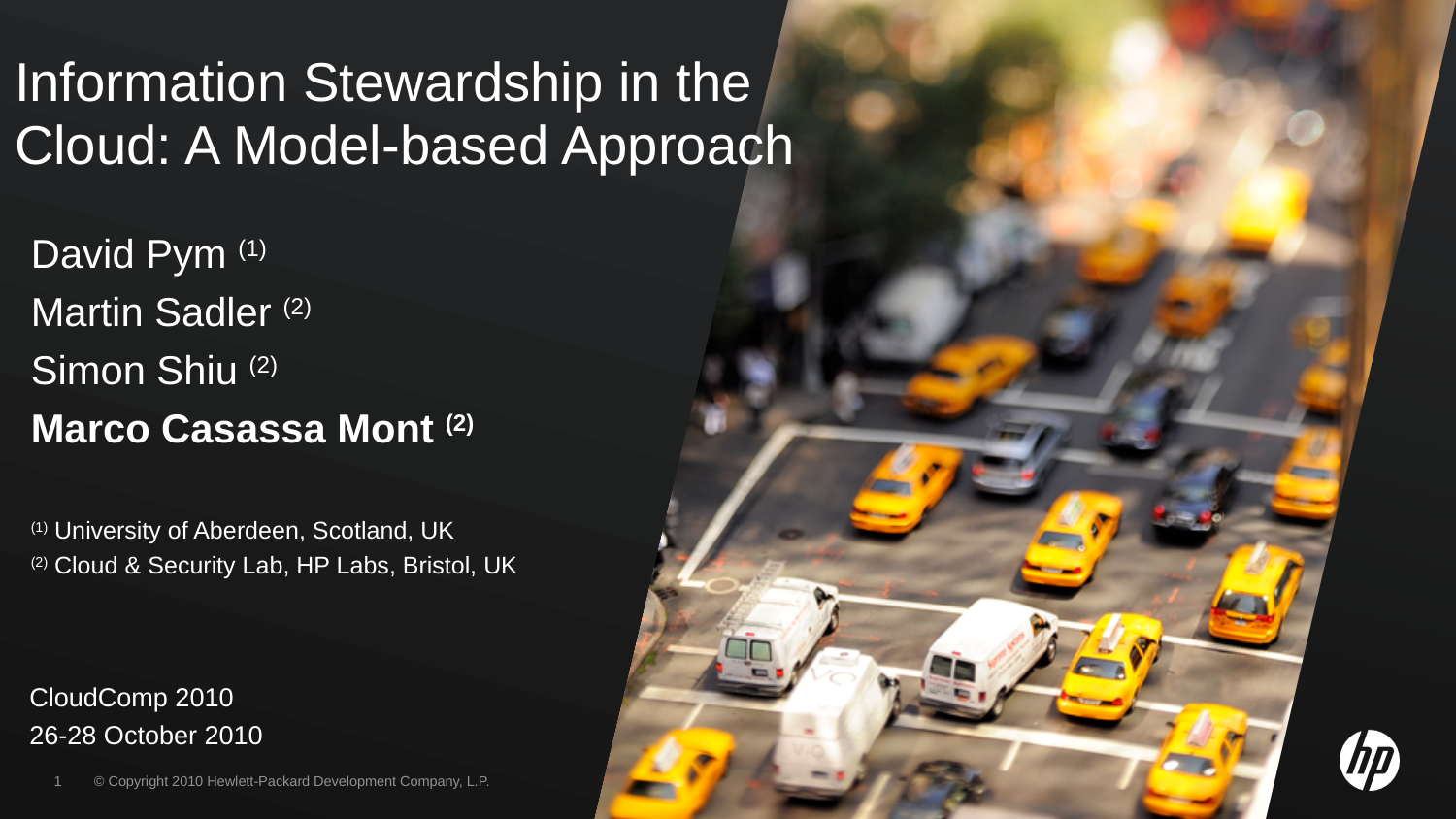

# Information Stewardship in the Cloud: A Model-based Approach
David Pym (1)
Martin Sadler (2)
Simon Shiu (2)
Marco Casassa Mont (2)

(1) University of Aberdeen, Scotland, UK
(2) Cloud & Security Lab, HP Labs, Bristol, UK

CloudComp 2010
26-28 October 2010